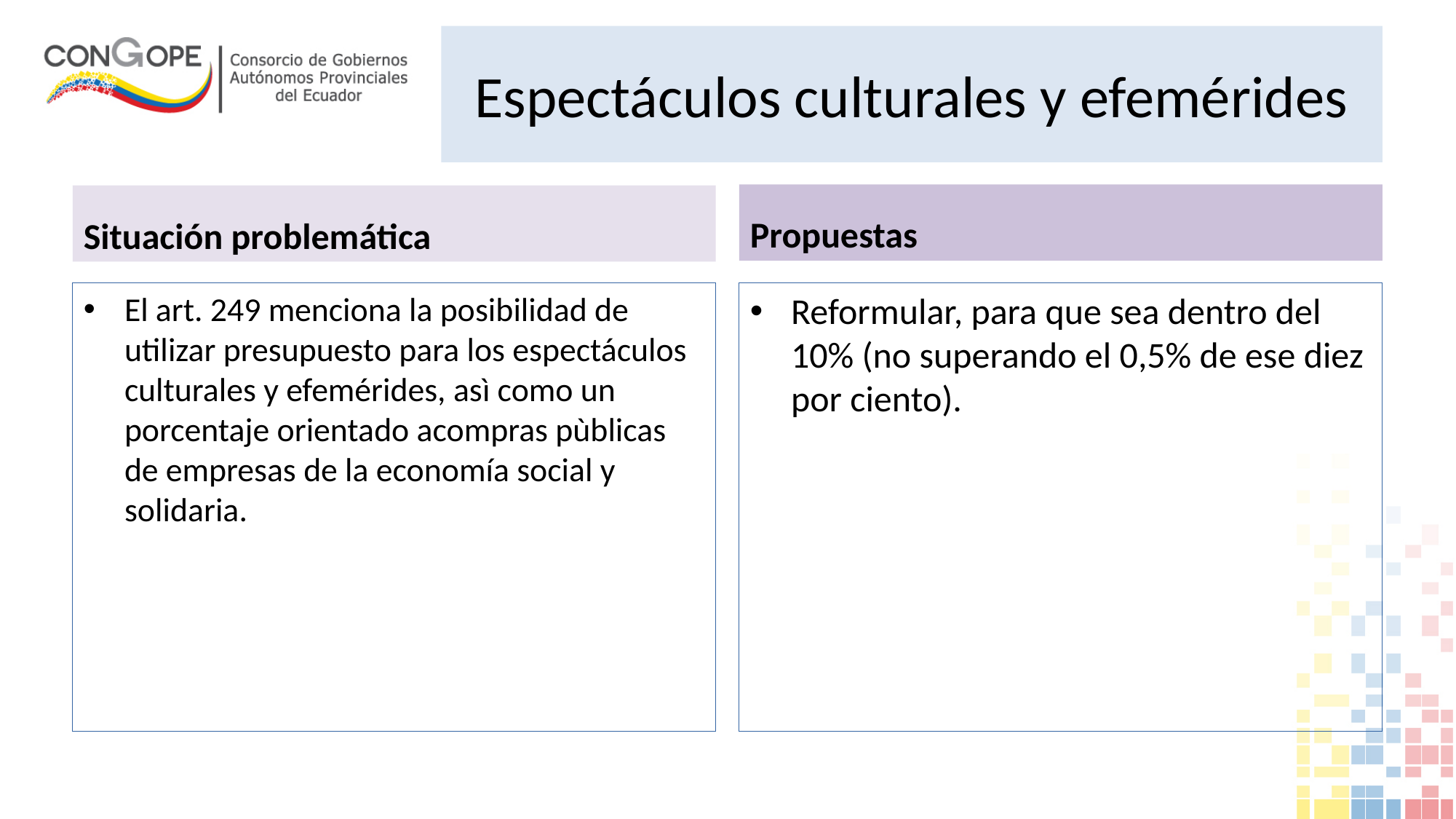

Espectáculos culturales y efemérides
Propuestas
Situación problemática
El art. 249 menciona la posibilidad de utilizar presupuesto para los espectáculos culturales y efemérides, asì como un porcentaje orientado acompras pùblicas de empresas de la economía social y solidaria.
Reformular, para que sea dentro del 10% (no superando el 0,5% de ese diez por ciento).